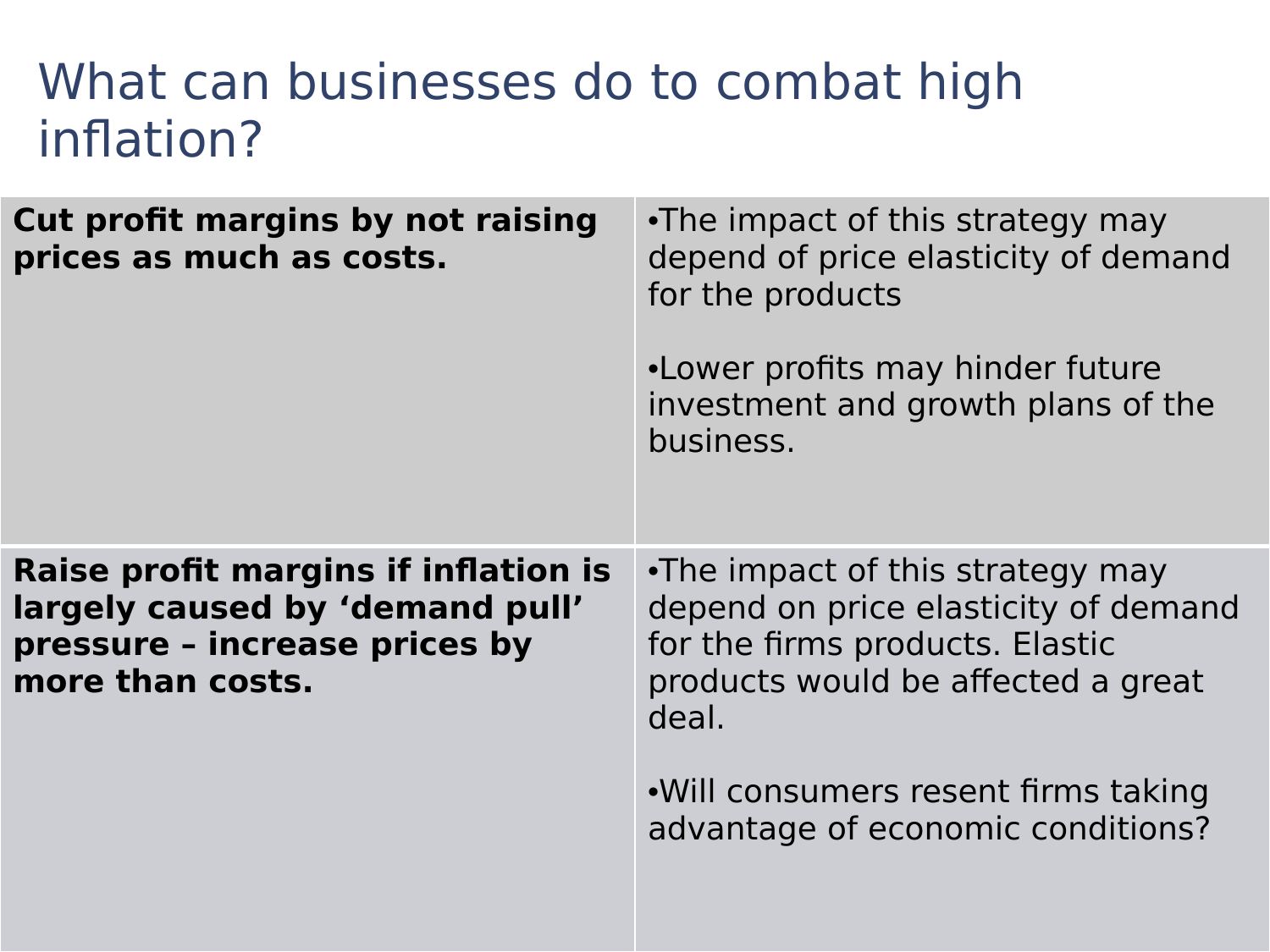

# What can businesses do to combat high inflation?
| Cut profit margins by not raising prices as much as costs. | The impact of this strategy may depend of price elasticity of demand for the products Lower profits may hinder future investment and growth plans of the business. |
| --- | --- |
| Raise profit margins if inflation is largely caused by ‘demand pull’ pressure – increase prices by more than costs. | The impact of this strategy may depend on price elasticity of demand for the firms products. Elastic products would be affected a great deal. Will consumers resent firms taking advantage of economic conditions? |